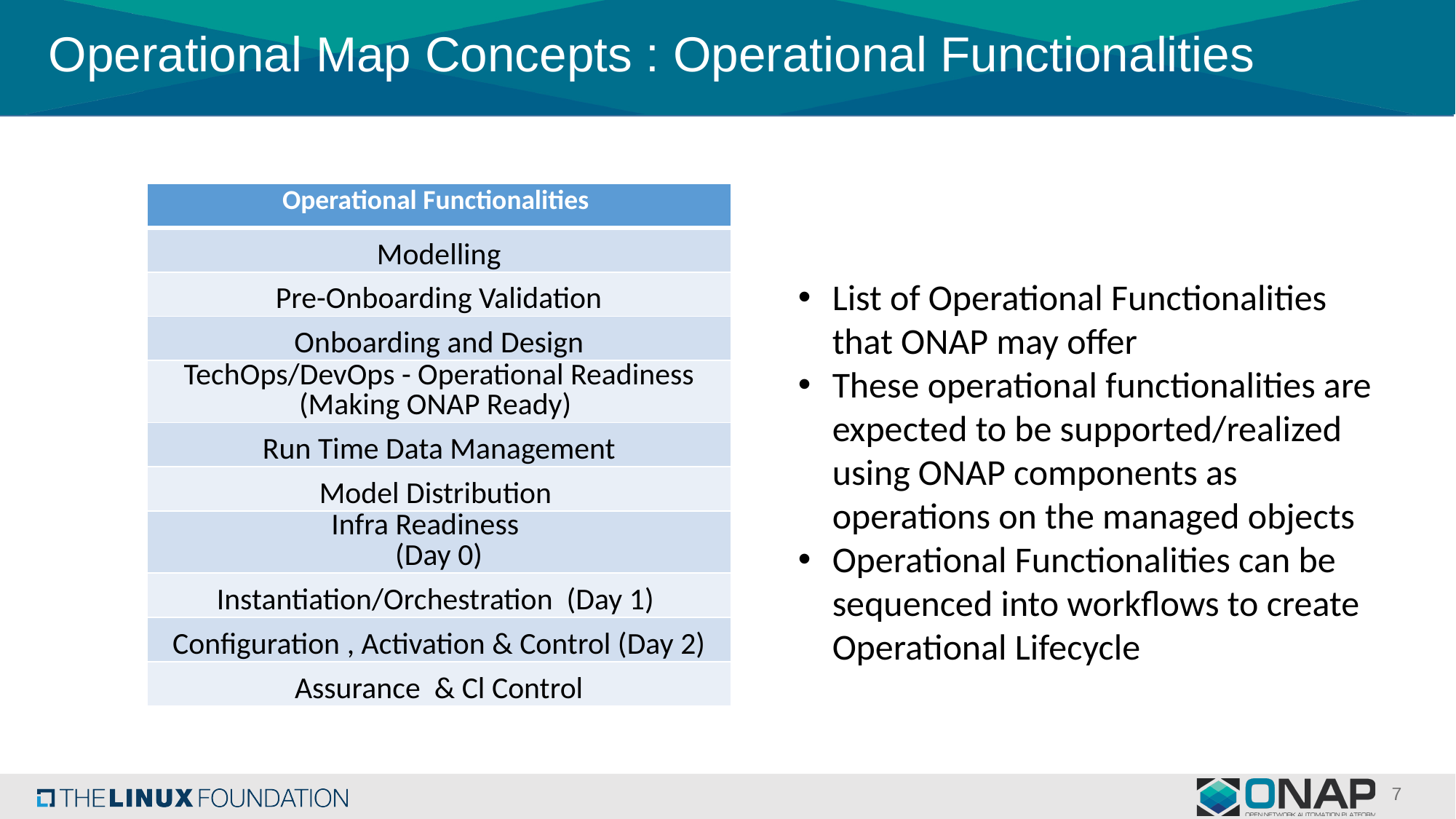

# Operational Map Concepts : Operational Functionalities
| Operational Functionalities |
| --- |
| Modelling |
| Pre-Onboarding Validation |
| Onboarding and Design |
| TechOps/DevOps - Operational Readiness (Making ONAP Ready) |
| Run Time Data Management |
| Model Distribution |
| Infra Readiness (Day 0) |
| Instantiation/Orchestration (Day 1) |
| Configuration , Activation & Control (Day 2) |
| Assurance & Cl Control |
List of Operational Functionalities that ONAP may offer
These operational functionalities are expected to be supported/realized using ONAP components as operations on the managed objects
Operational Functionalities can be sequenced into workflows to create Operational Lifecycle
7